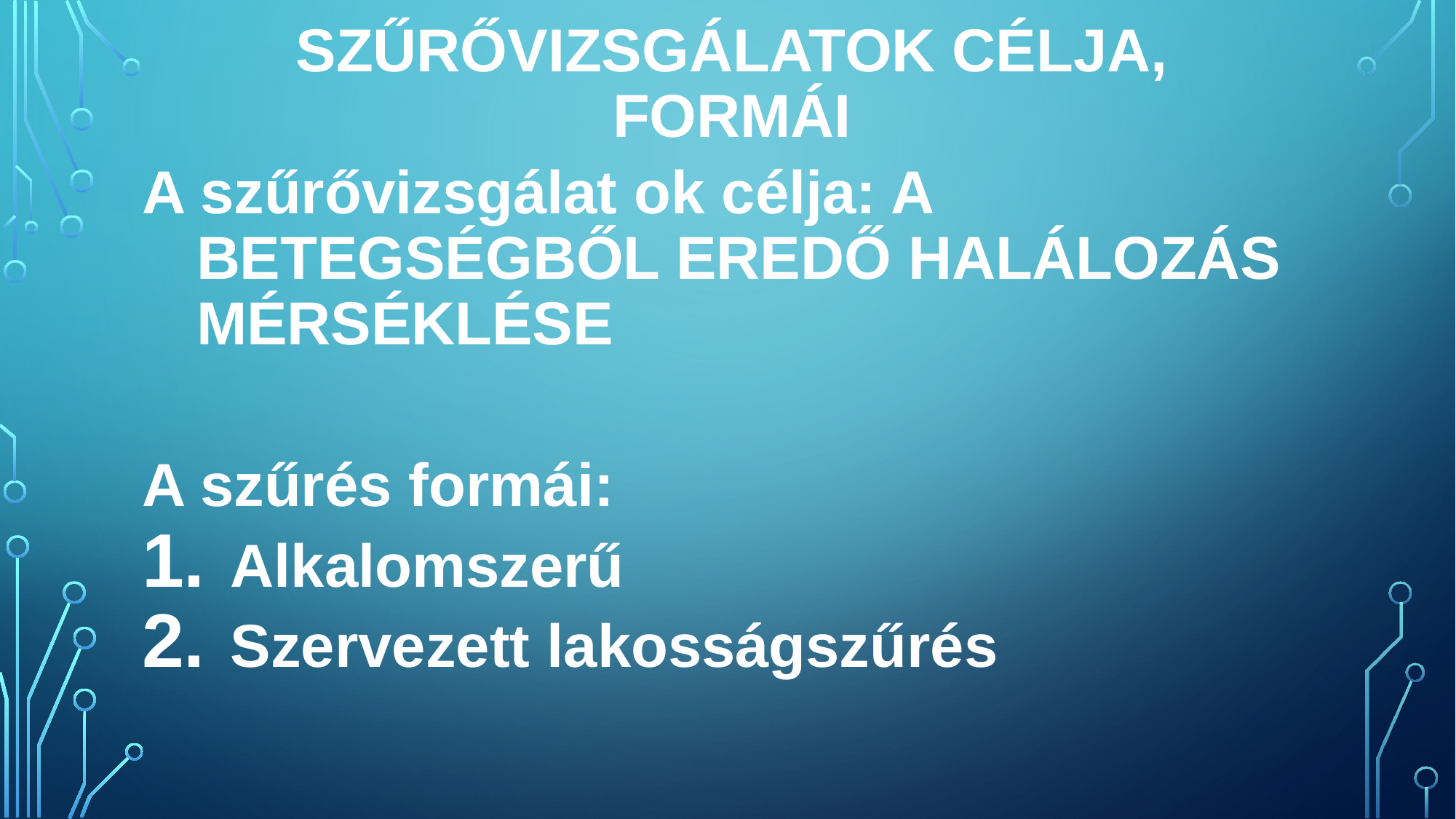

# Szűrővizsgálatok célja, formái
A szűrővizsgálat ok célja: A BETEGSÉGBŐL EREDŐ HALÁLOZÁS MÉRSÉKLÉSE

A szűrés formái:
Alkalomszerű
Szervezett lakosságszűrés